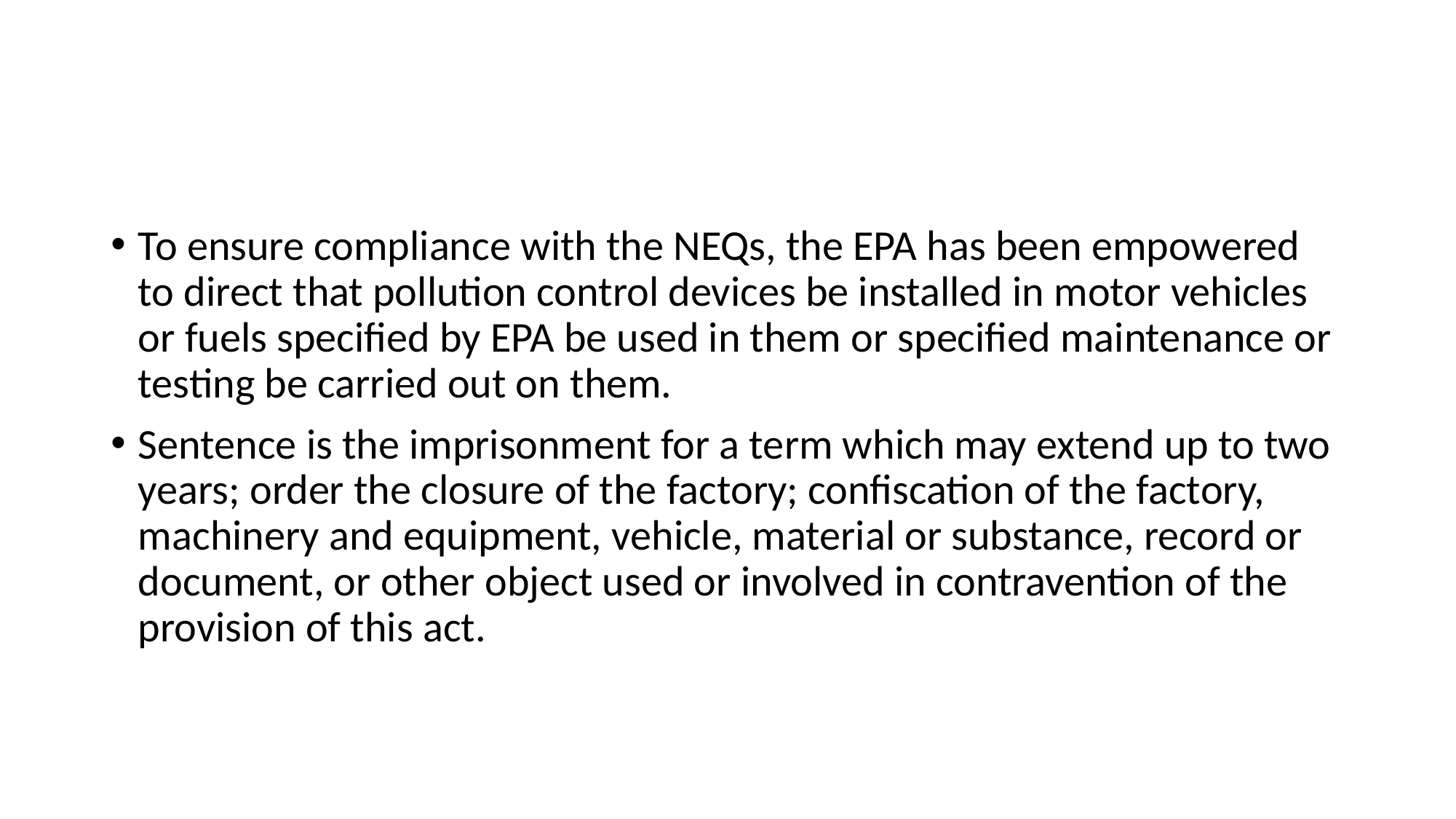

#
To ensure compliance with the NEQs, the EPA has been empowered to direct that pollution control devices be installed in motor vehicles or fuels specified by EPA be used in them or specified maintenance or testing be carried out on them.
Sentence is the imprisonment for a term which may extend up to two years; order the closure of the factory; confiscation of the factory, machinery and equipment, vehicle, material or substance, record or document, or other object used or involved in contravention of the provision of this act.